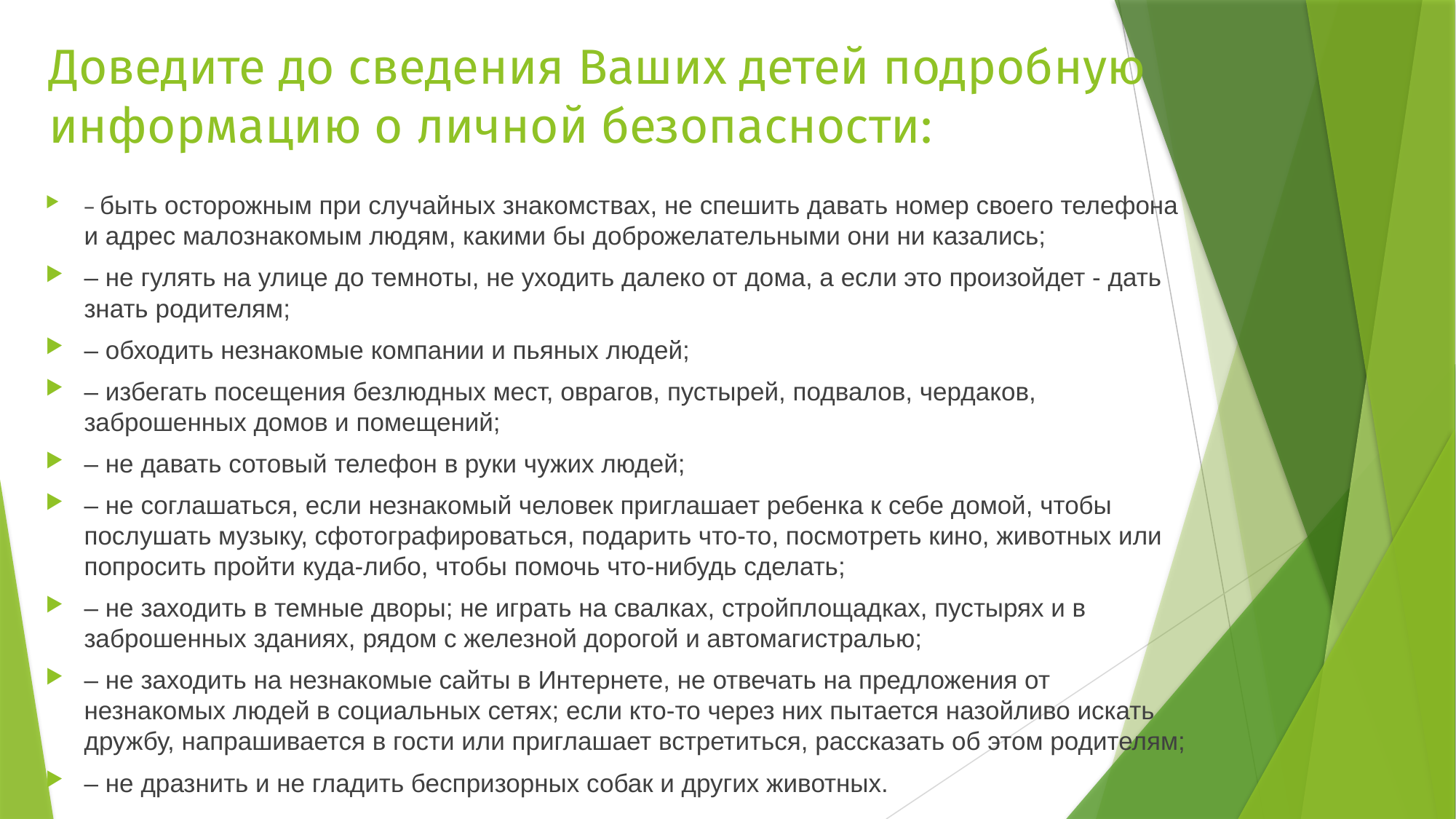

# Доведите до сведения Ваших детей подробную информацию о личной безопасности:
– быть осторожным при случайных знакомствах, не спешить давать номер своего телефона и адрес малознакомым людям, какими бы доброжелательными они ни казались;
– не гулять на улице до темноты, не уходить далеко от дома, а если это произойдет - дать знать родителям;
– обходить незнакомые компании и пьяных людей;
– избегать посещения безлюдных мест, оврагов, пустырей, подвалов, чердаков, заброшенных домов и помещений;
– не давать сотовый телефон в руки чужих людей;
– не соглашаться, если незнакомый человек приглашает ребенка к себе домой, чтобы послушать музыку, сфотографироваться, подарить что-то, посмотреть кино, животных или попросить пройти куда-либо, чтобы помочь что-нибудь сделать;
– не заходить в темные дворы; не играть на свалках, стройплощадках, пустырях и в заброшенных зданиях, рядом с железной дорогой и автомагистралью;
– не заходить на незнакомые сайты в Интернете, не отвечать на предложения от незнакомых людей в социальных сетях; если кто-то через них пытается назойливо искать дружбу, напрашивается в гости или приглашает встретиться, рассказать об этом родителям;
– не дразнить и не гладить беспризорных собак и других животных.